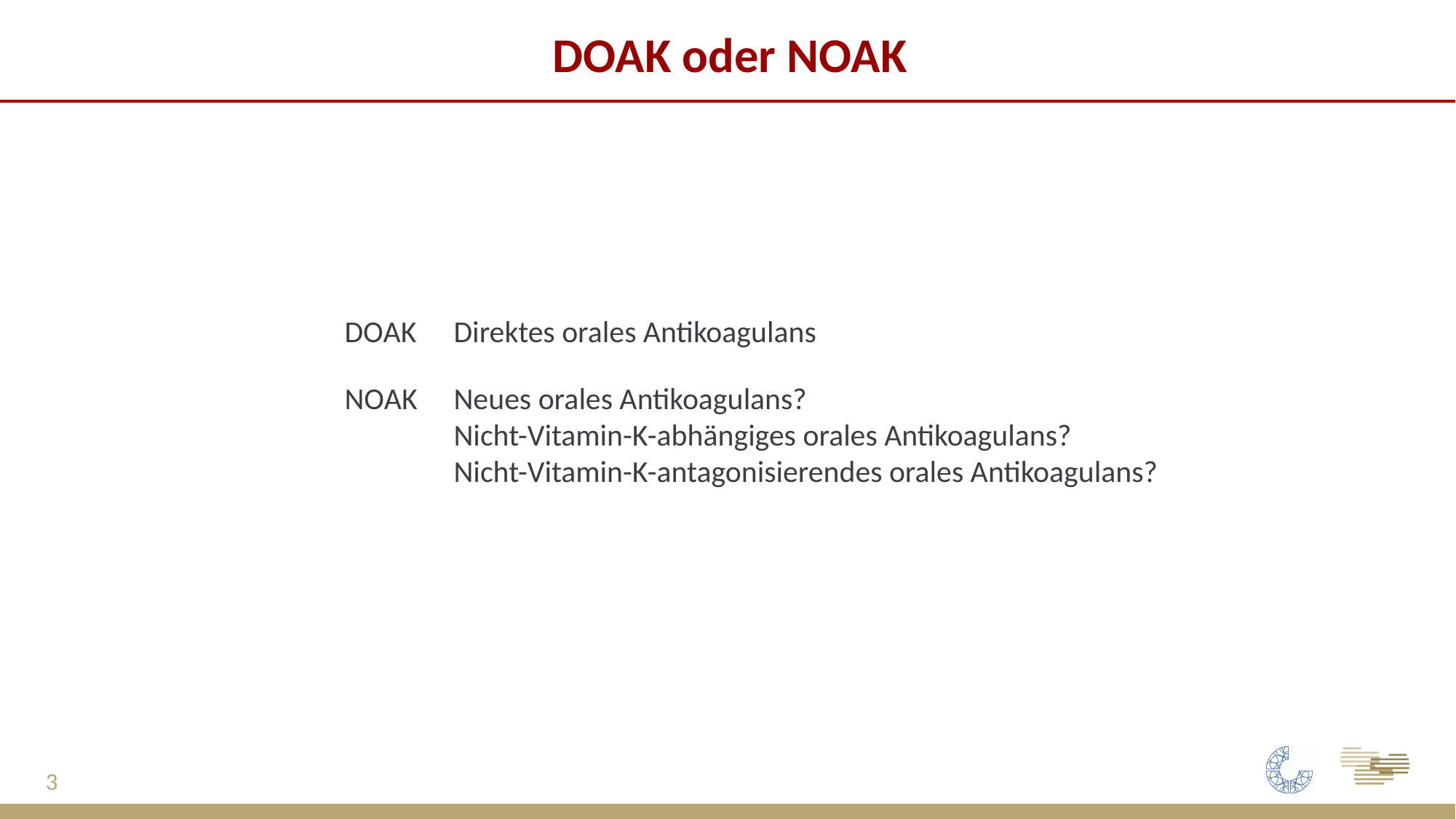

DOAK oder NOAK

DOAK	Direktes orales Antikoagulans

NOAK	Neues orales Antikoagulans?
	Nicht-Vitamin-K-abhängiges orales Antikoagulans?
	Nicht-Vitamin-K-antagonisierendes orales Antikoagulans?